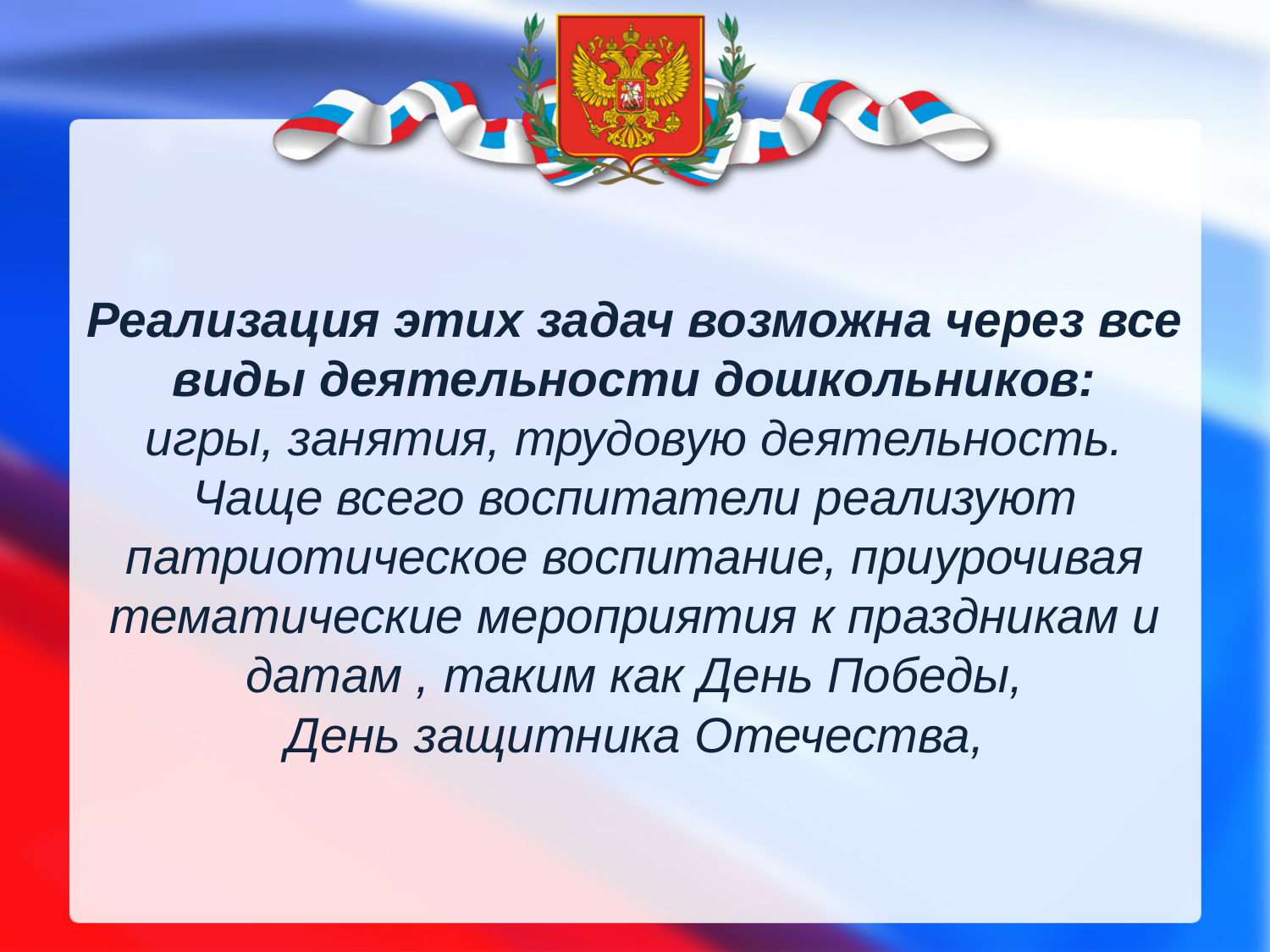

# Реализация этих задач возможна через все виды деятельности дошкольников: игры, занятия, трудовую деятельность. Чаще всего воспитатели реализуют патриотическое воспитание, приурочивая тематические мероприятия к праздникам и датам , таким как День Победы, День защитника Отечества,